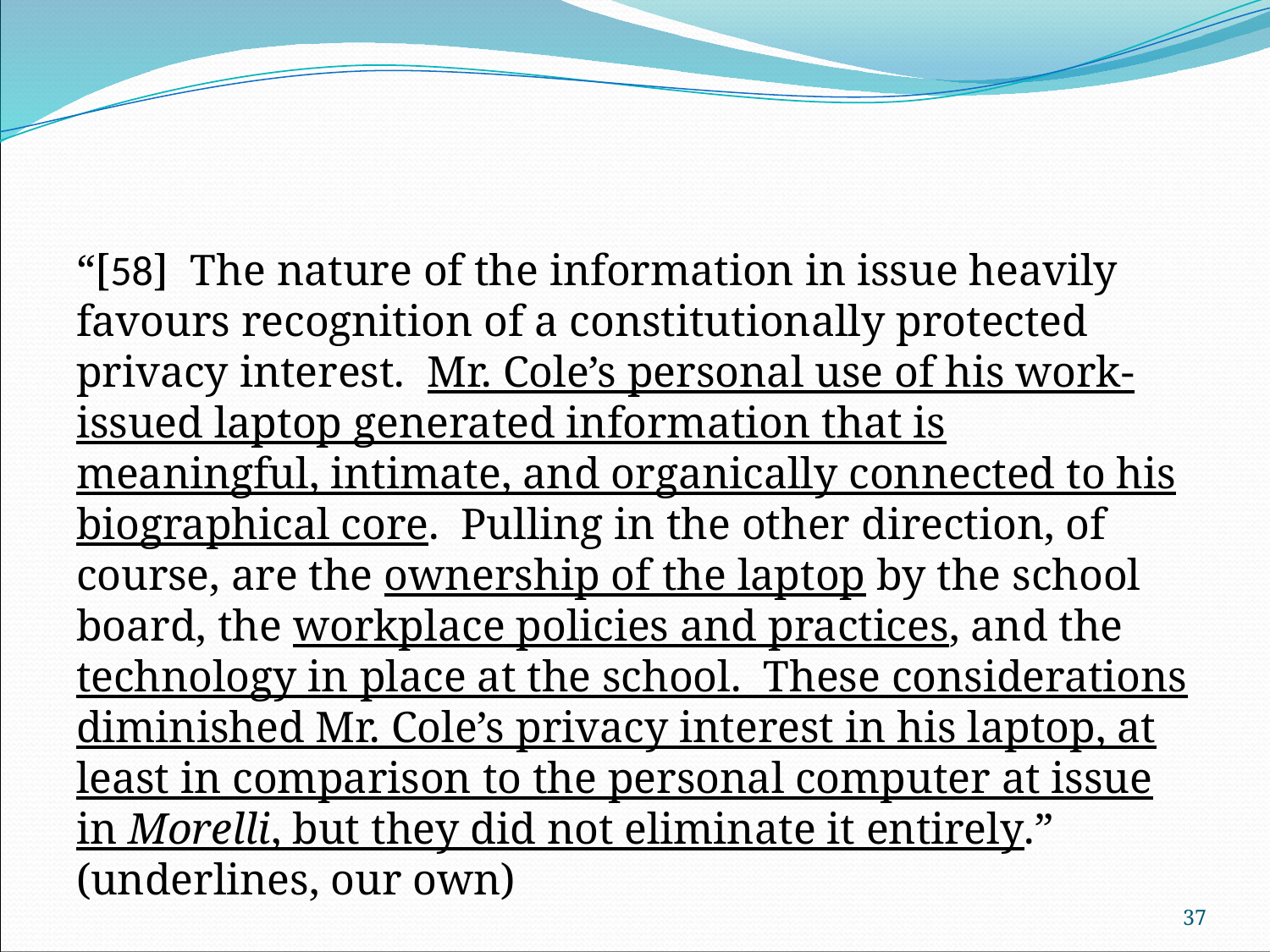

#
“[58]  The nature of the information in issue heavily favours recognition of a constitutionally protected privacy interest.  Mr. Cole’s personal use of his work-issued laptop generated information that is meaningful, intimate, and organically connected to his biographical core.  Pulling in the other direction, of course, are the ownership of the laptop by the school board, the workplace policies and practices, and the technology in place at the school.  These considerations diminished Mr. Cole’s privacy interest in his laptop, at least in comparison to the personal computer at issue in Morelli, but they did not eliminate it entirely.” (underlines, our own)
37